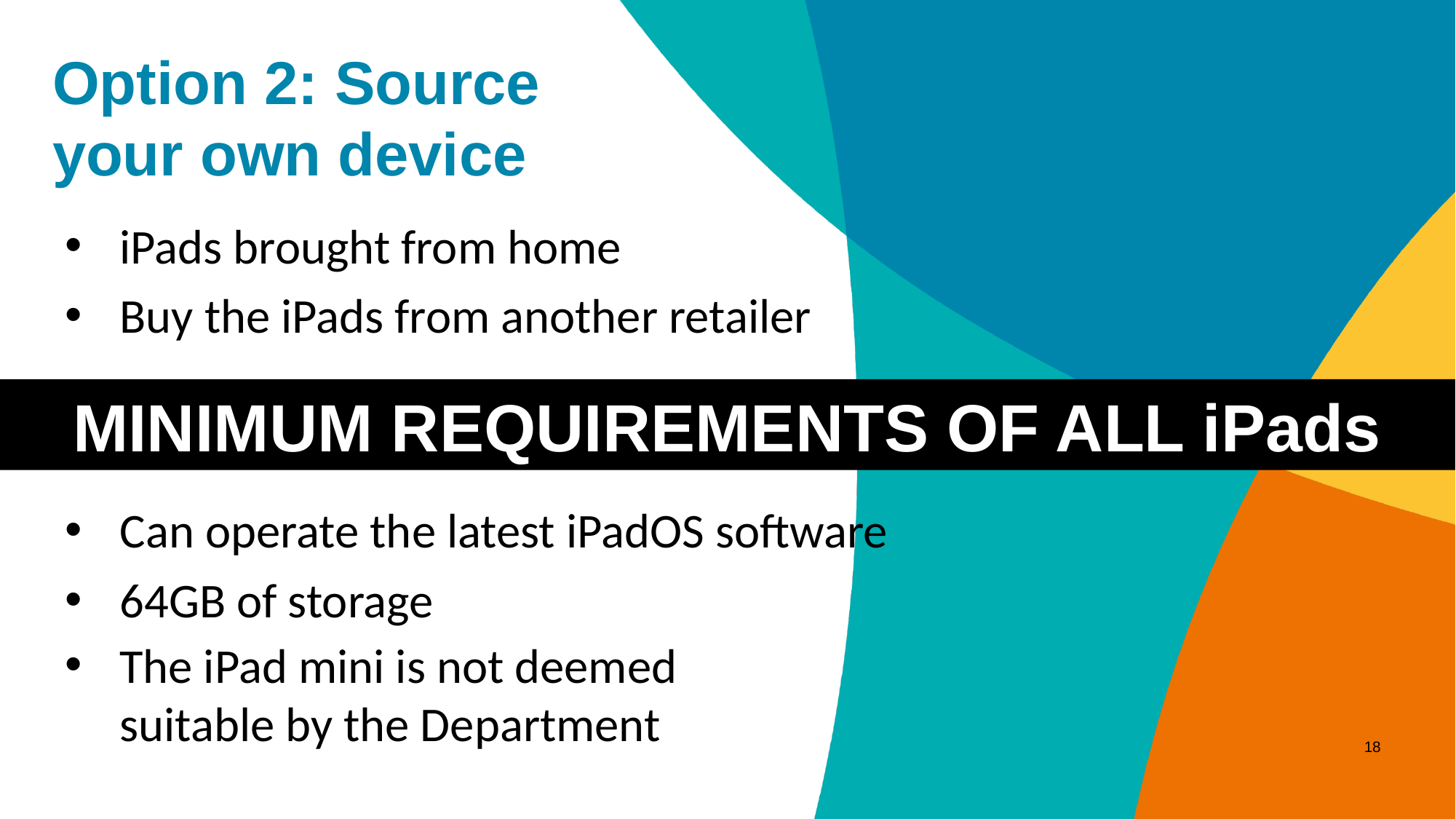

# Option 2: Source your own device
iPads brought from home
Buy the iPads from another retailer
MINIMUM REQUIREMENTS OF ALL iPads
Can operate the latest iPadOS software
64GB of storage
The iPad mini is not deemed suitable by the Department
18